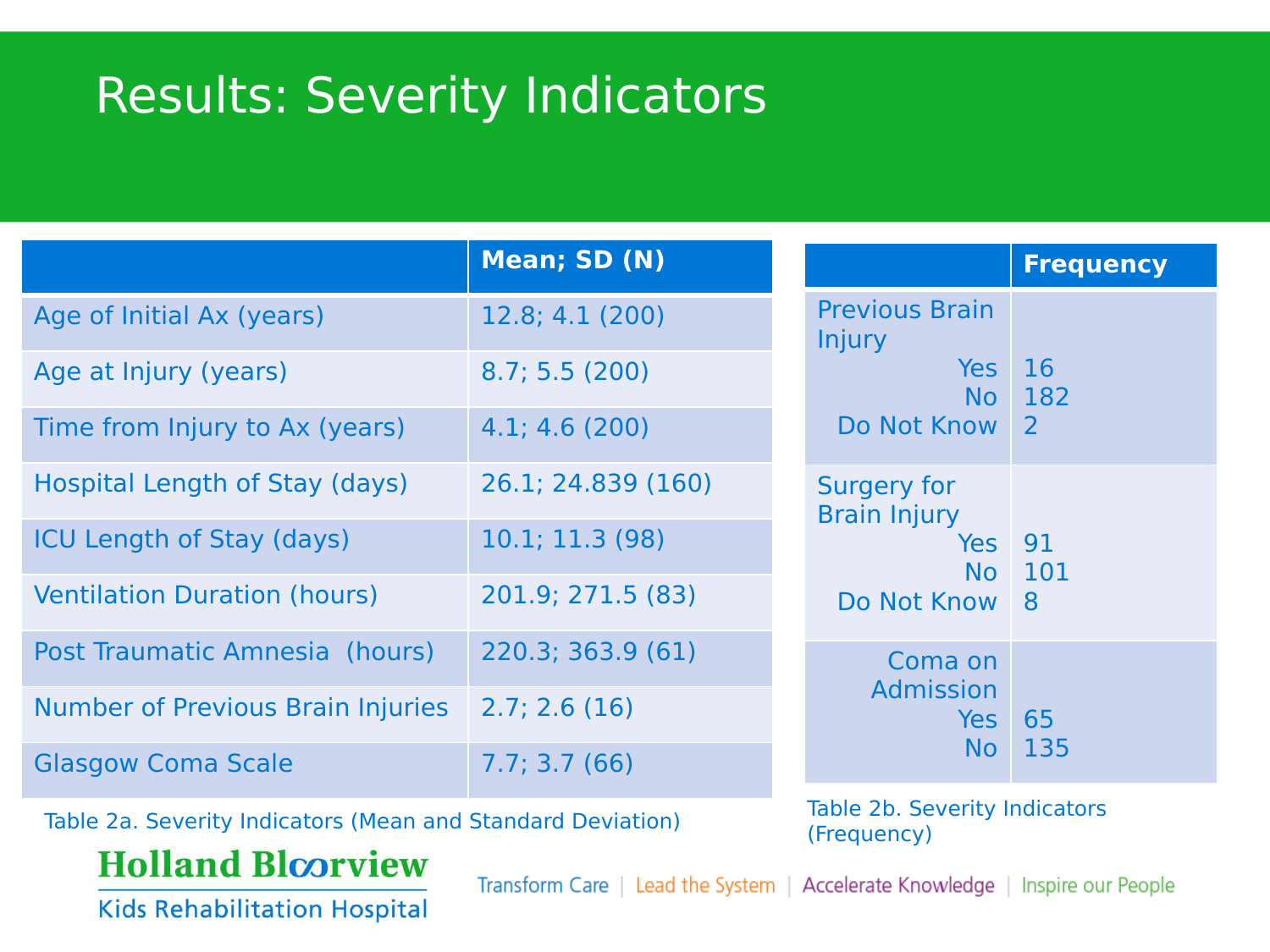

# Results: Severity Indicators
|  | Mean; SD (N) |
| --- | --- |
| Age of Initial Ax (years) | 12.8; 4.1 (200) |
| Age at Injury (years) | 8.7; 5.5 (200) |
| Time from Injury to Ax (years) | 4.1; 4.6 (200) |
| Hospital Length of Stay (days) | 26.1; 24.839 (160) |
| ICU Length of Stay (days) | 10.1; 11.3 (98) |
| Ventilation Duration (hours) | 201.9; 271.5 (83) |
| Post Traumatic Amnesia (hours) | 220.3; 363.9 (61) |
| Number of Previous Brain Injuries | 2.7; 2.6 (16) |
| Glasgow Coma Scale | 7.7; 3.7 (66) |
|  | Frequency |
| --- | --- |
| Previous Brain Injury Yes No Do Not Know | 16 182 2 |
| Surgery for Brain Injury Yes No Do Not Know | 91 101 8 |
| Coma on Admission Yes No | 65 135 |
Table 2b. Severity Indicators (Frequency)
Table 2a. Severity Indicators (Mean and Standard Deviation)